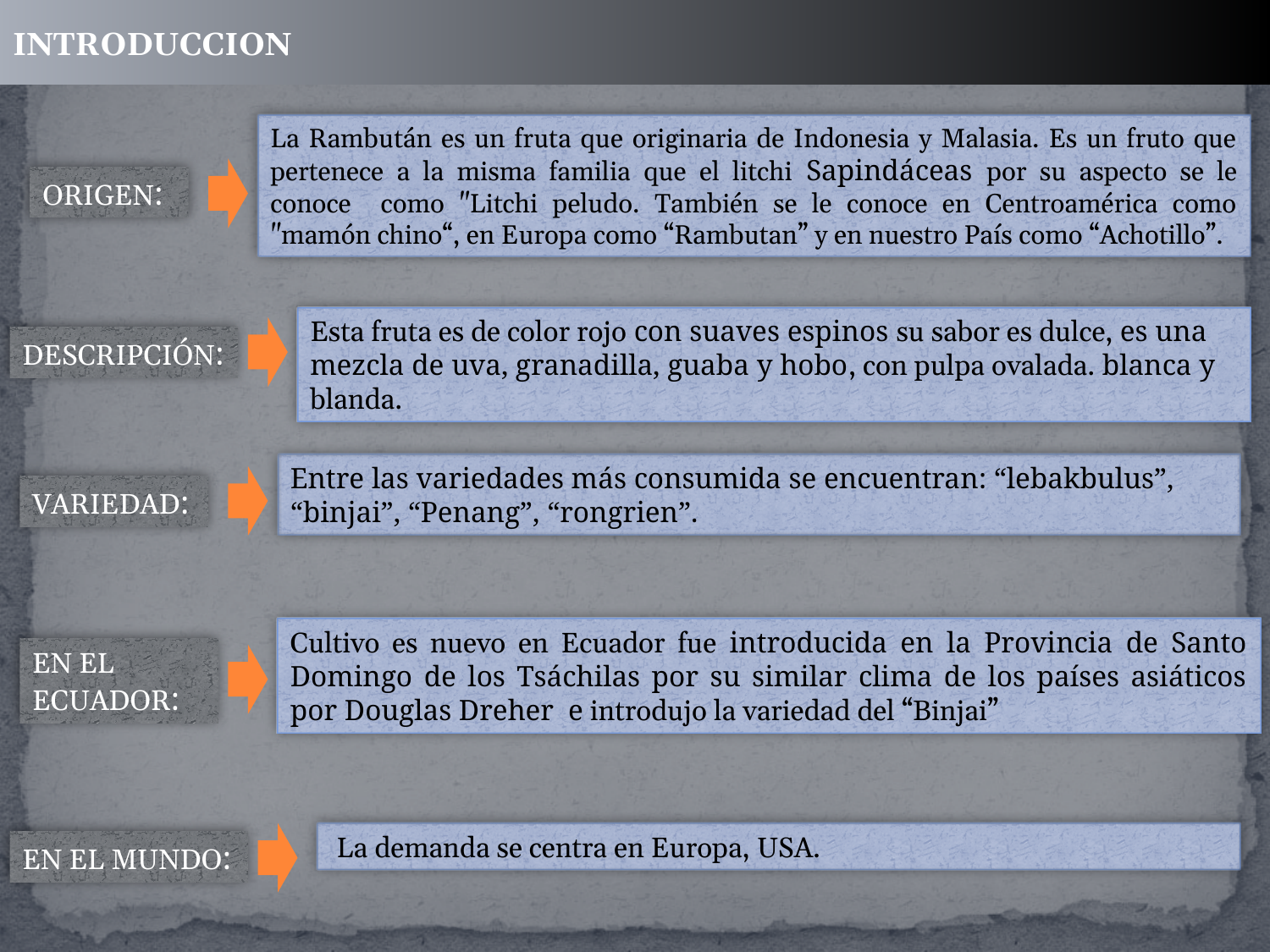

INTRODUCCION
La Rambután es un fruta que originaria de Indonesia y Malasia. Es un fruto que pertenece a la misma familia que el litchi Sapindáceas por su aspecto se le conoce  como "Litchi peludo. También se le conoce en Centroamérica como "mamón chino“, en Europa como “Rambutan” y en nuestro País como “Achotillo”.

ORIGEN:
Esta fruta es de color rojo con suaves espinos su sabor es dulce, es una mezcla de uva, granadilla, guaba y hobo, con pulpa ovalada. blanca y blanda.

DESCRIPCIÓN:
Entre las variedades más consumida se encuentran: “lebakbulus”, “binjai”, “Penang”, “rongrien”.

VARIEDAD:
Cultivo es nuevo en Ecuador fue introducida en la Provincia de Santo Domingo de los Tsáchilas por su similar clima de los países asiáticos por Douglas Dreher  e introdujo la variedad del “Binjai”
EN EL  ECUADOR:

 La demanda se centra en Europa, USA.
EN EL MUNDO: